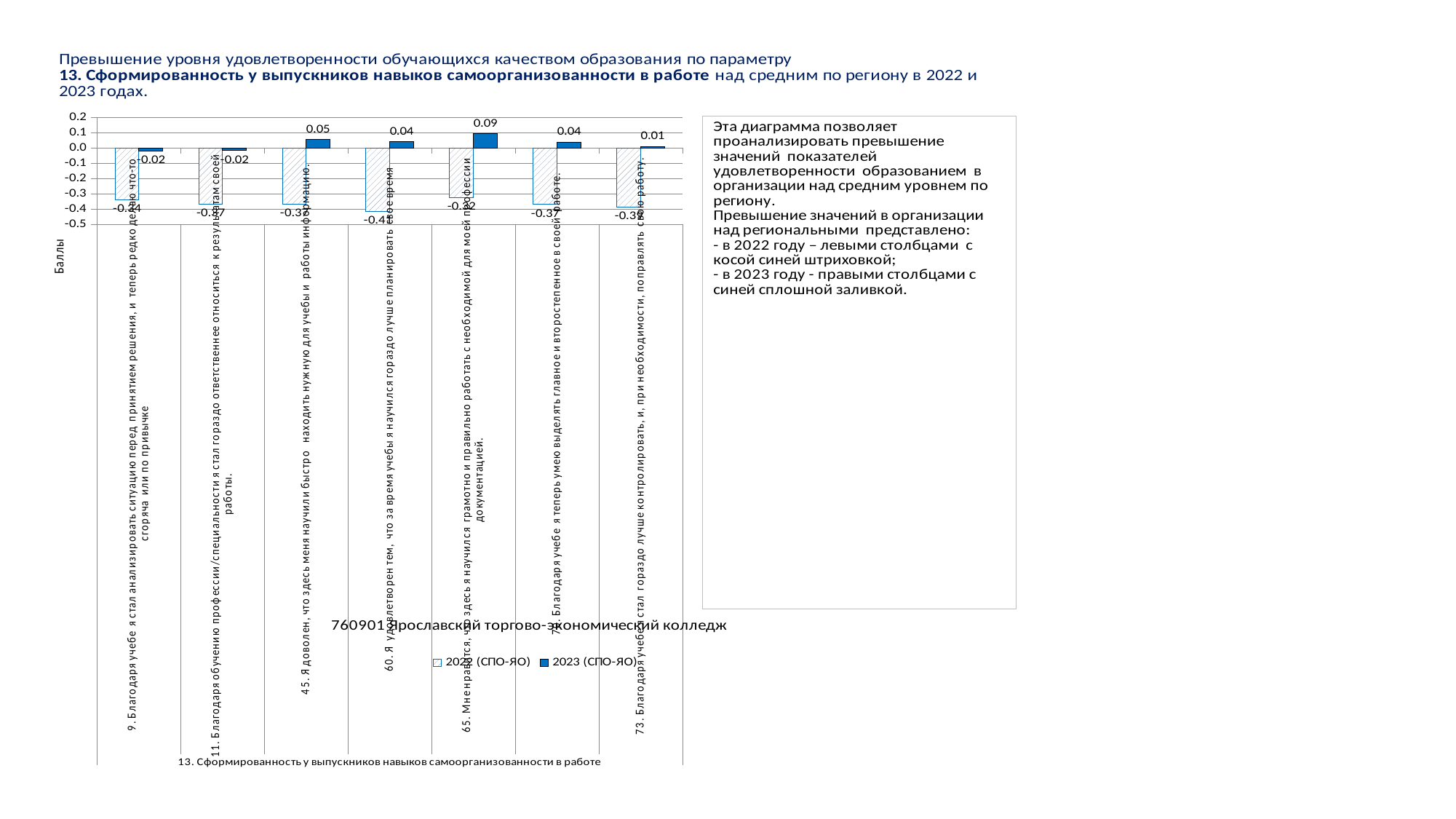

### Chart

| Category | 2022 (СПО-ЯО) | 2023 (СПО-ЯО) |
|---|---|---|
| 9. Благодаря учебе  я стал анализировать ситуацию перед  принятием решения, и  теперь редко делаю что-то сгоряча  или по привычке | -0.3365983754055346 | -0.017810857300275984 |
| 11. Благодаря обучению профессии/специальности я стал гораздо ответственнее относиться  к результатам своей работы.  | -0.3657022106122554 | -0.016723047962472037 |
| 45. Я доволен, что здесь меня научили быстро   находить нужную для учебы и  работы информацию. | -0.3680421813714352 | 0.05488323958571062 |
| 60. Я  удовлетворен тем,  что за время учебы я научился гораздо лучше планировать  свое время | -0.4122330103680074 | 0.04358128682076323 |
| 65. Мне нравится, что здесь я научился  грамотно и правильно работать с необходимой для моей профессии документацией.   | -0.32373604492576735 | 0.09404956551435095 |
| 70. Благодаря учебе  я теперь умею выделять главное и второстепенное в своей  работе. | -0.36936606236683556 | 0.03986881628545724 |
| 73. Благодаря учебе я стал  гораздо лучше контролировать, и, при необходимости, поправлять  свою работу. | -0.3860362809730429 | 0.011198923114697834 |